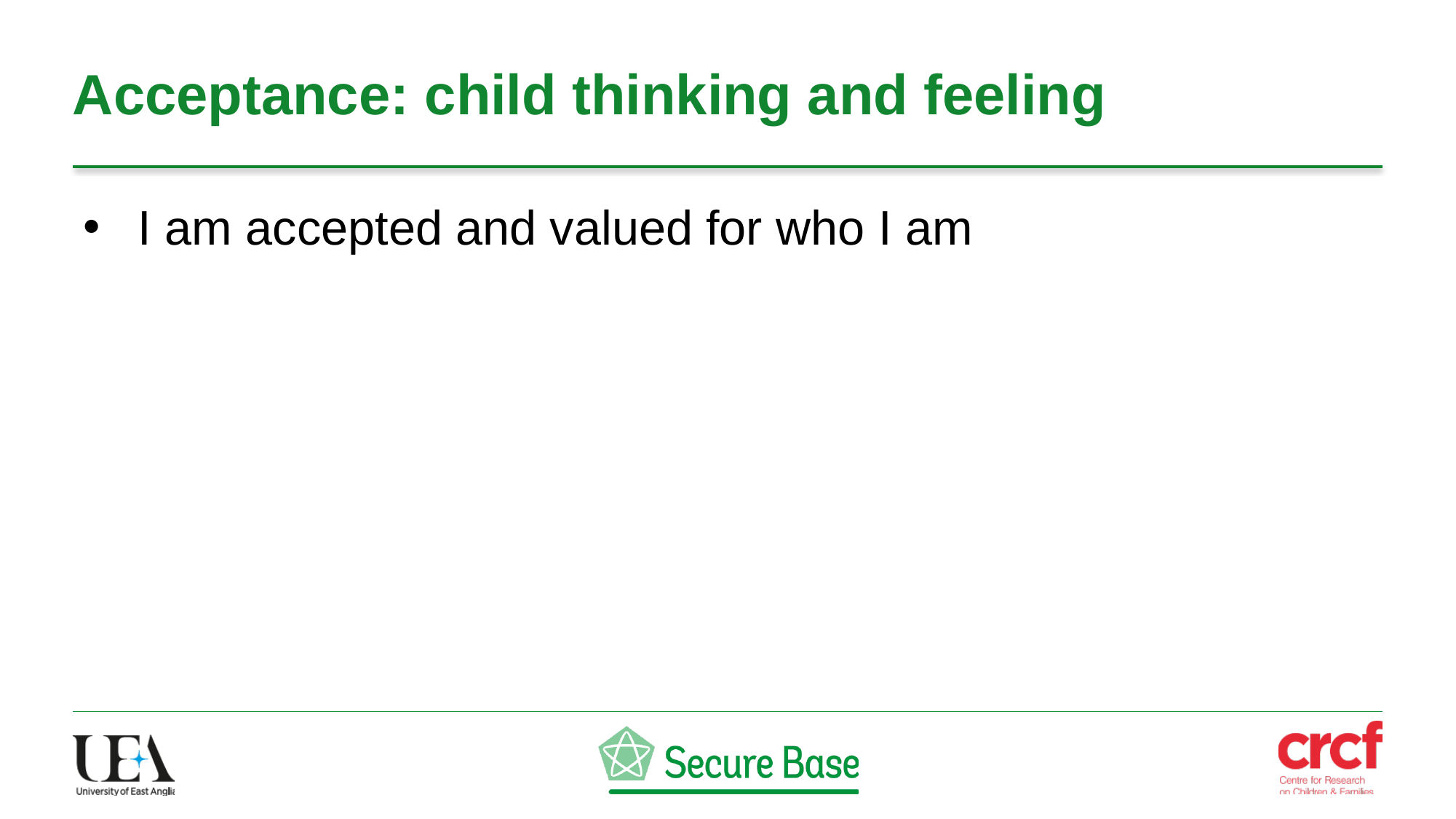

# Acceptance: child thinking and feeling
I am accepted and valued for who I am